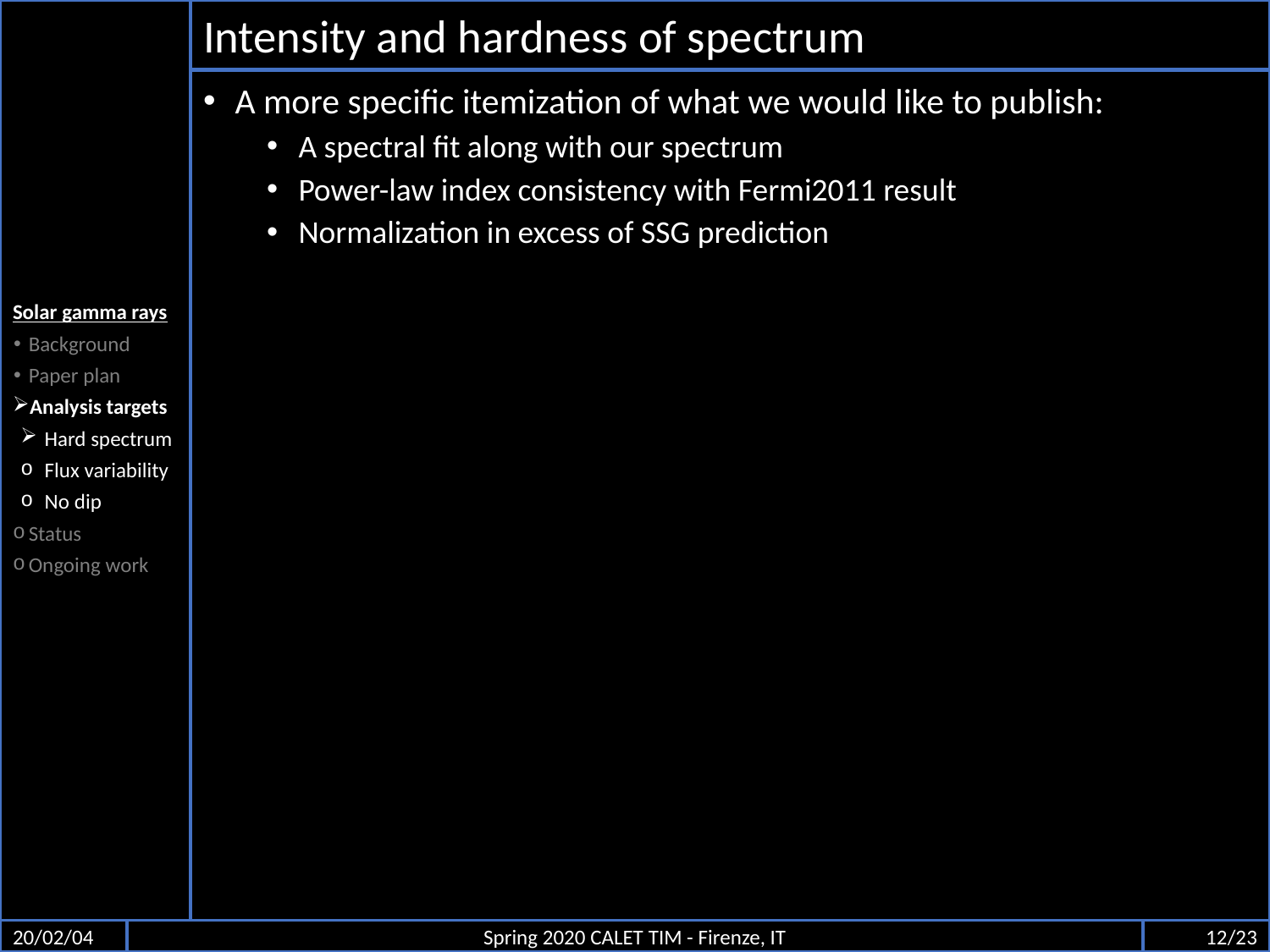

Solar gamma rays
Background
Paper plan
Analysis targets
Hard spectrum
Flux variability
No dip
Status
Ongoing work

# Intensity and hardness of spectrum
A more specific itemization of what we would like to publish:
A spectral fit along with our spectrum
Power-law index consistency with Fermi2011 result
Normalization in excess of SSG prediction
20/02/04
Spring 2020 CALET TIM - Firenze, IT
12